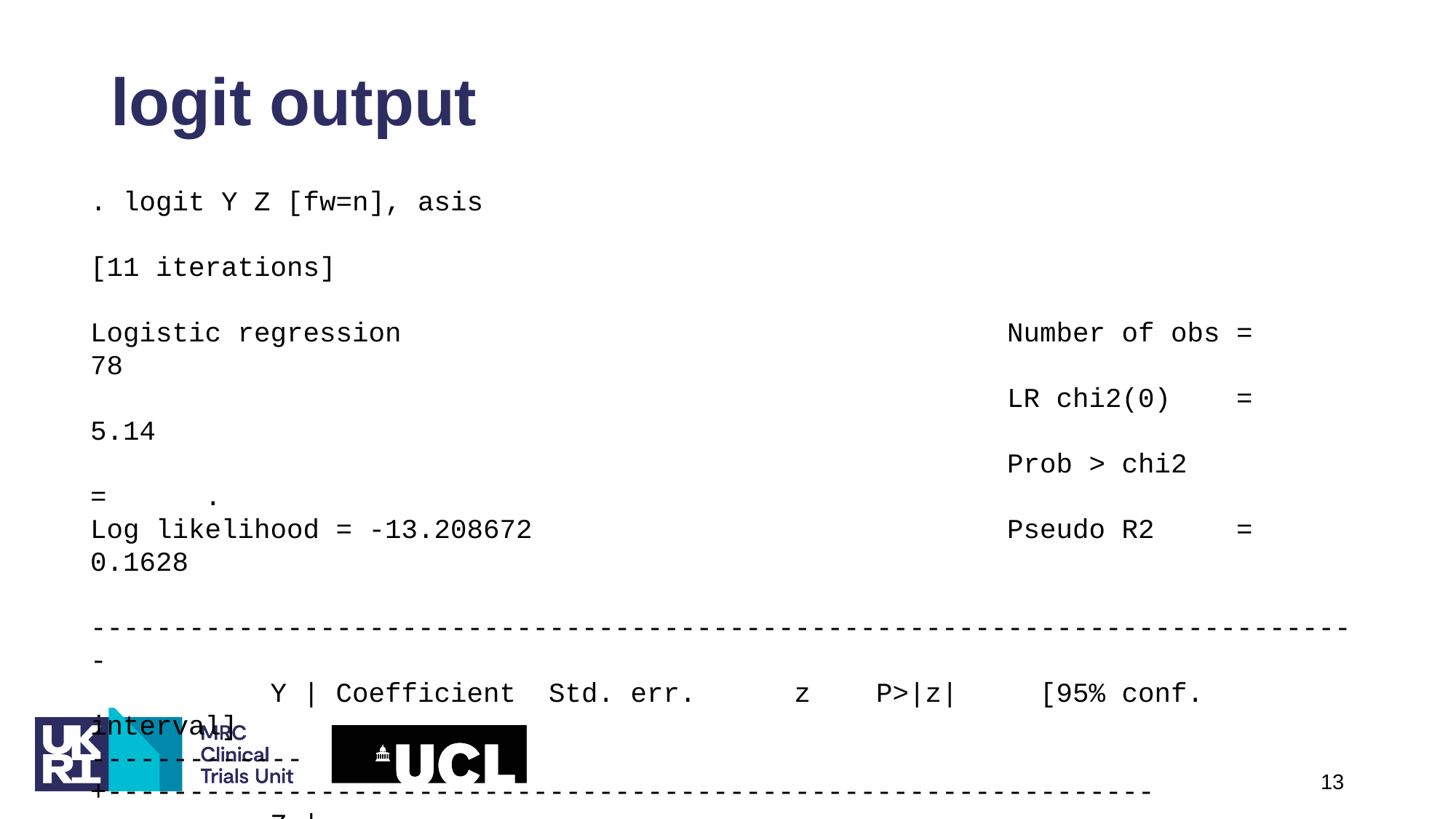

# logit output
. logit Y Z [fw=n], asis

[11 iterations]

Logistic regression                                     Number of obs =     78
                                                        LR chi2(0)    =   5.14
                                                        Prob > chi2   =      .
Log likelihood = -13.208672                             Pseudo R2     = 0.1628

------------------------------------------------------------------------------
           Y | Coefficient  Std. err.      z    P>|z|     [95% conf. interval]
-------------+----------------------------------------------------------------
           Z |  -15.88548          .        .       .            .           .
       _cons |  -2.251292   .5256575    -4.28   0.000    -3.281561   -1.221022
------------------------------------------------------------------------------
Note: 36 failures and 0 successes completely determined.
13